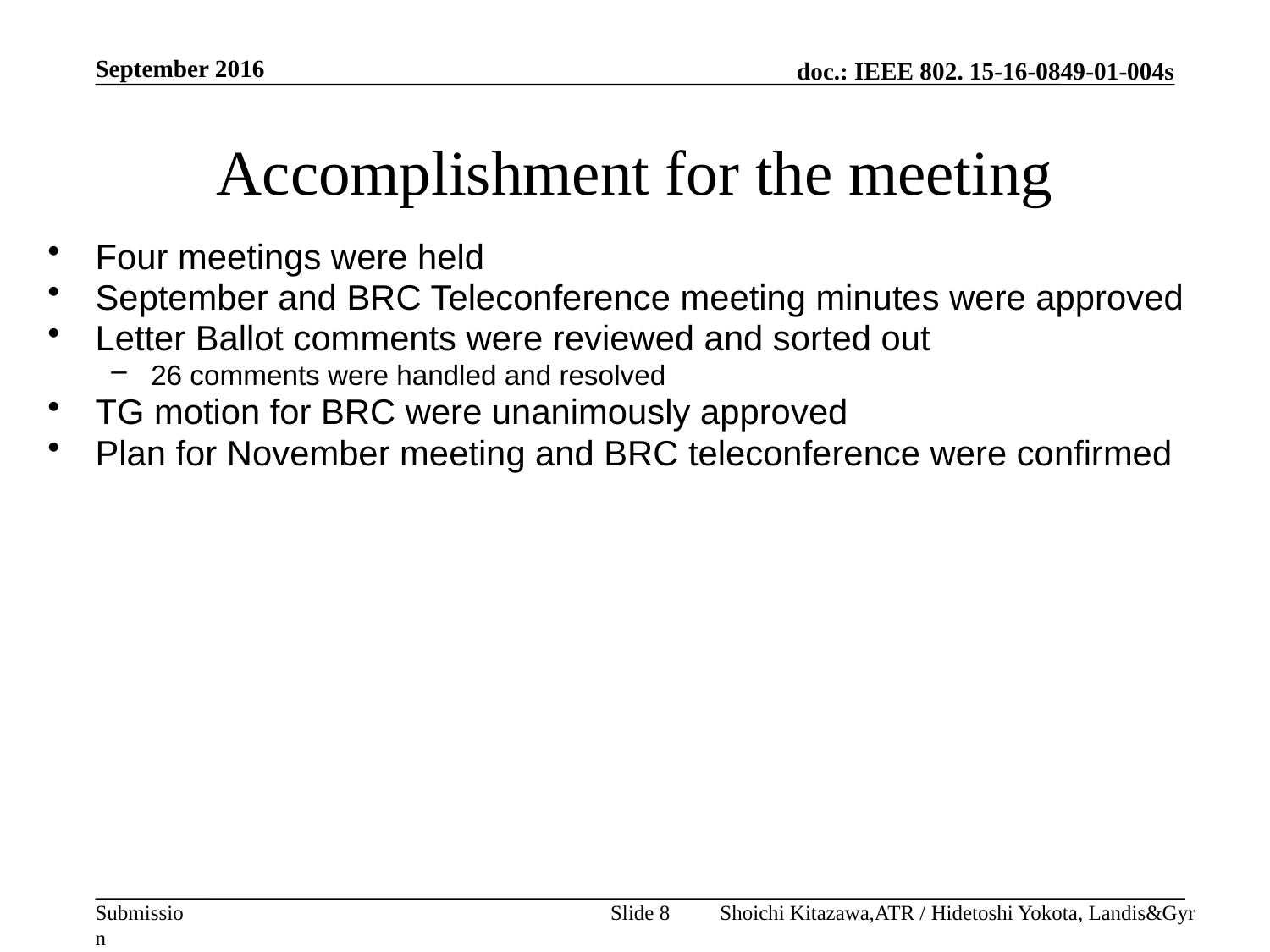

September 2016
# Accomplishment for the meeting
Four meetings were held
September and BRC Teleconference meeting minutes were approved
Letter Ballot comments were reviewed and sorted out
26 comments were handled and resolved
TG motion for BRC were unanimously approved
Plan for November meeting and BRC teleconference were confirmed
Slide 8
Shoichi Kitazawa,ATR / Hidetoshi Yokota, Landis&Gyr